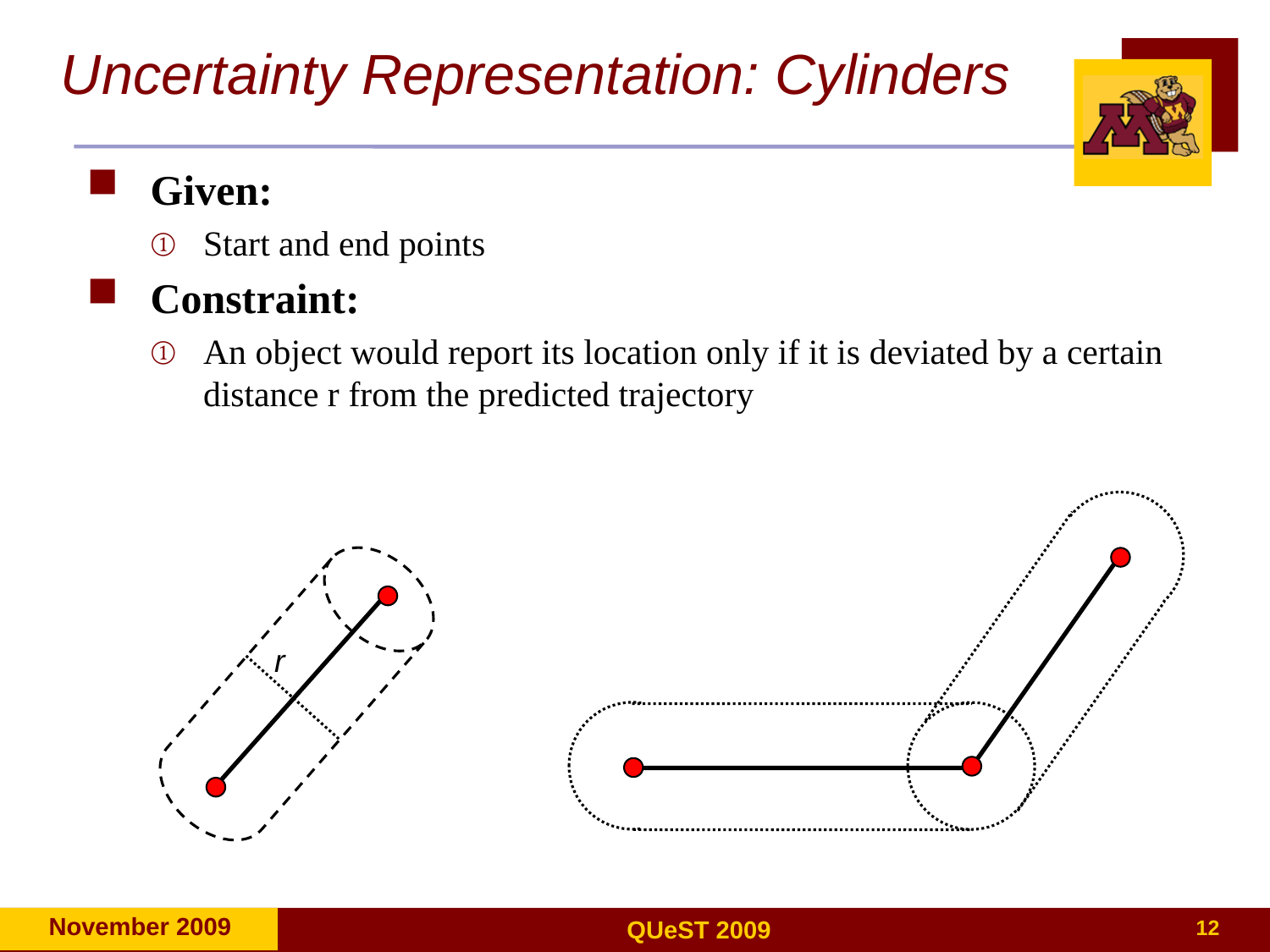

Uncertainty Representation: Cylinders
Given:
Start and end points
Constraint:
An object would report its location only if it is deviated by a certain distance r from the predicted trajectory

r

12